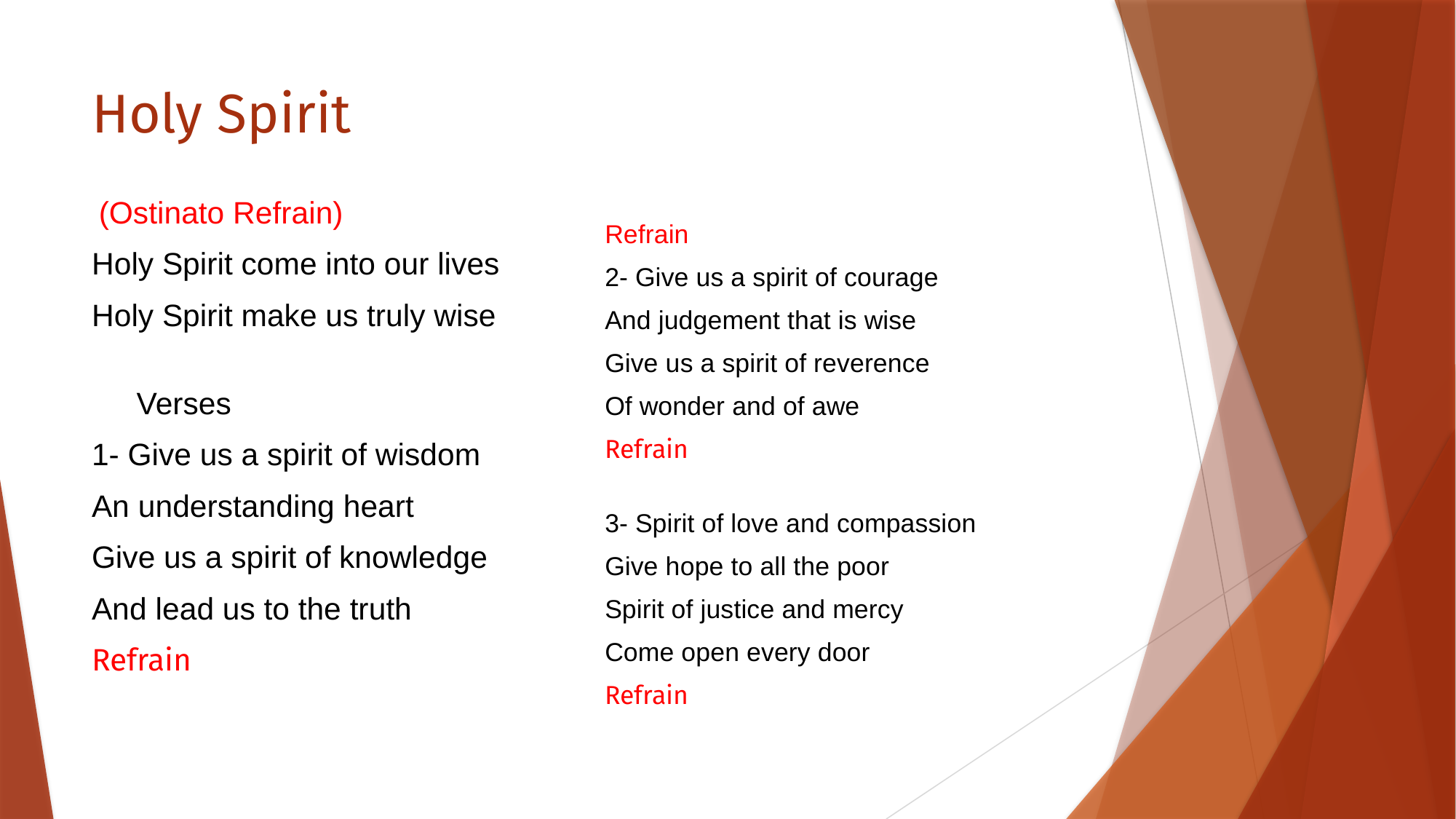

# Holy Spirit
 (Ostinato Refrain)
Holy Spirit come into our lives
Holy Spirit make us truly wise
Verses
1- Give us a spirit of wisdom
An understanding heart
Give us a spirit of knowledge
And lead us to the truth
Refrain
Refrain
2- Give us a spirit of courage
And judgement that is wise
Give us a spirit of reverence
Of wonder and of awe
Refrain
3- Spirit of love and compassion
Give hope to all the poor
Spirit of justice and mercy
Come open every door
Refrain